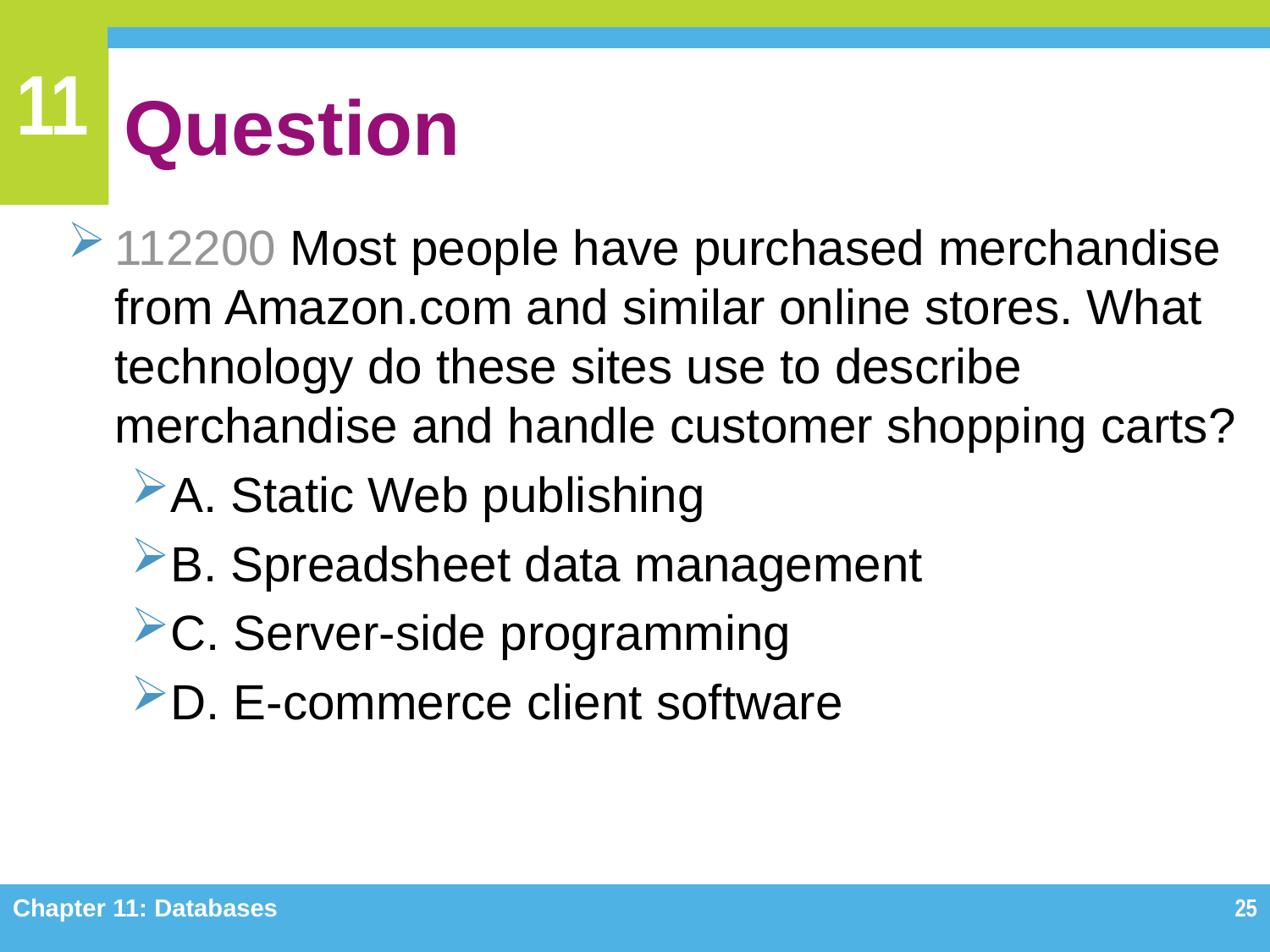

# Question
112200 Most people have purchased merchandise from Amazon.com and similar online stores. What technology do these sites use to describe merchandise and handle customer shopping carts?
A. Static Web publishing
B. Spreadsheet data management
C. Server-side programming
D. E-commerce client software
Chapter 11: Databases
25